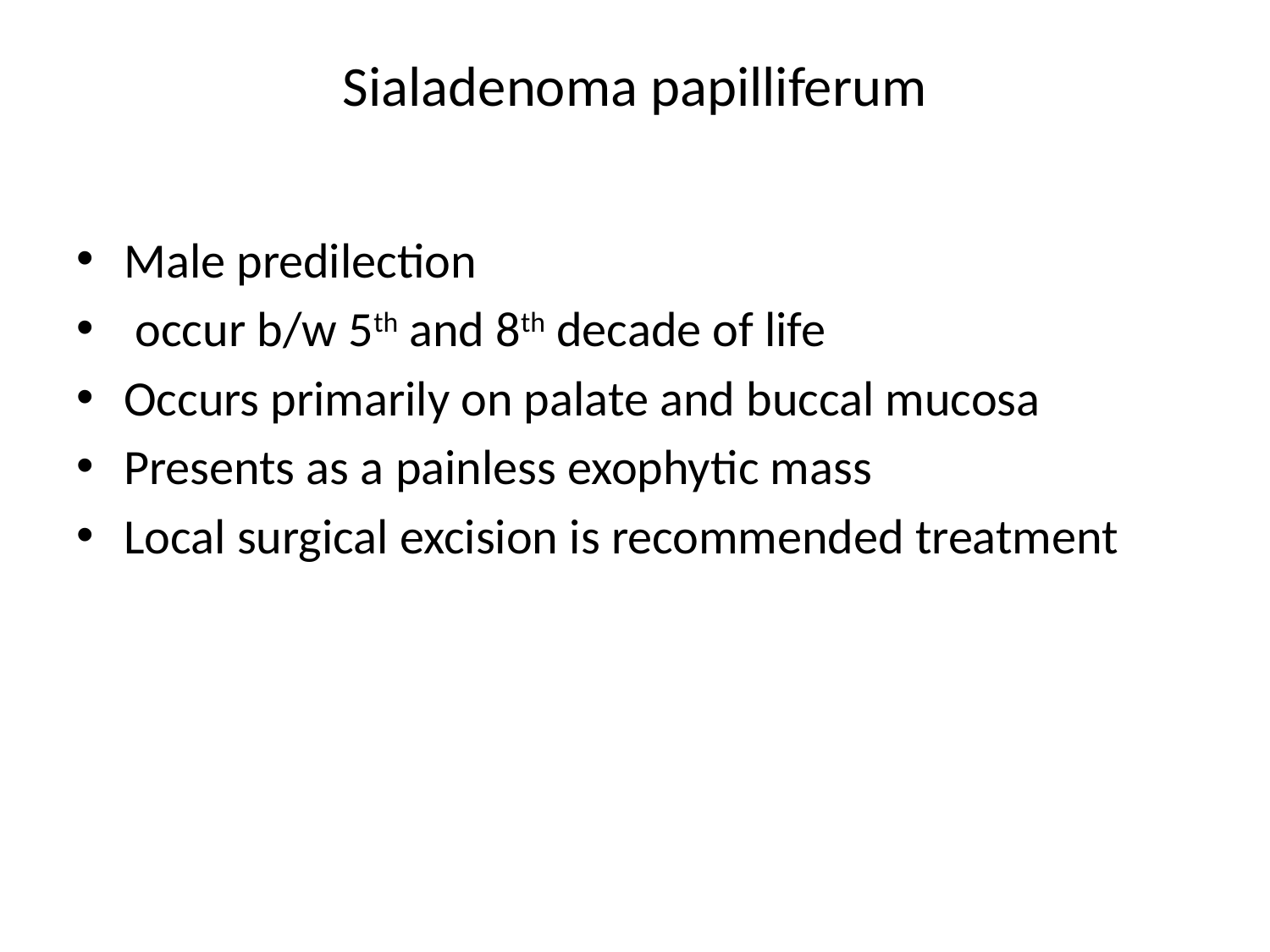

# Sialadenoma papilliferum
Male predilection
 occur b/w 5th and 8th decade of life
Occurs primarily on palate and buccal mucosa
Presents as a painless exophytic mass
Local surgical excision is recommended treatment